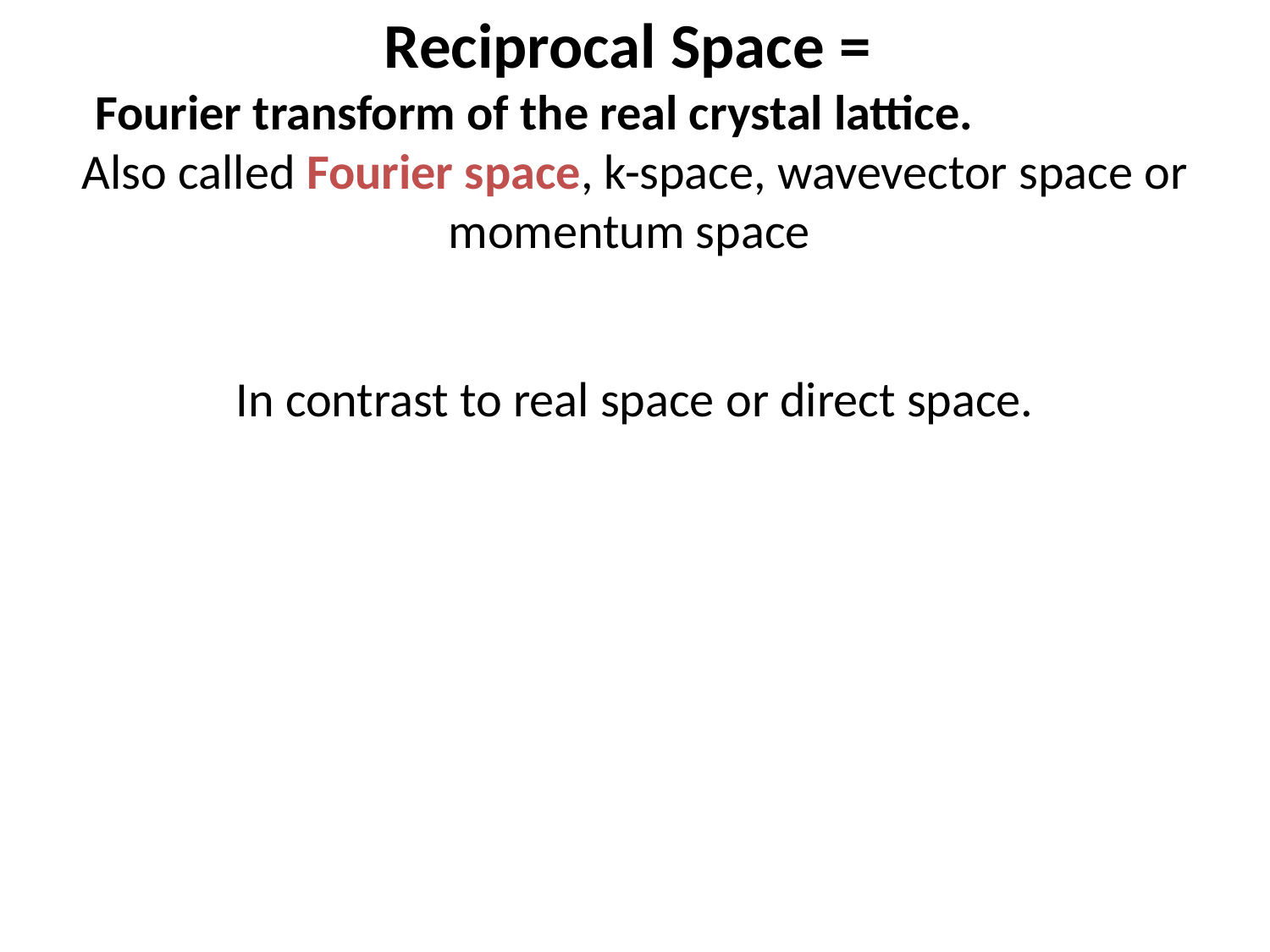

# Reciprocal Space =
Fourier transform of the real crystal lattice.                   Also called Fourier space, k-space, wavevector space or momentum space

In contrast to real space or direct space.